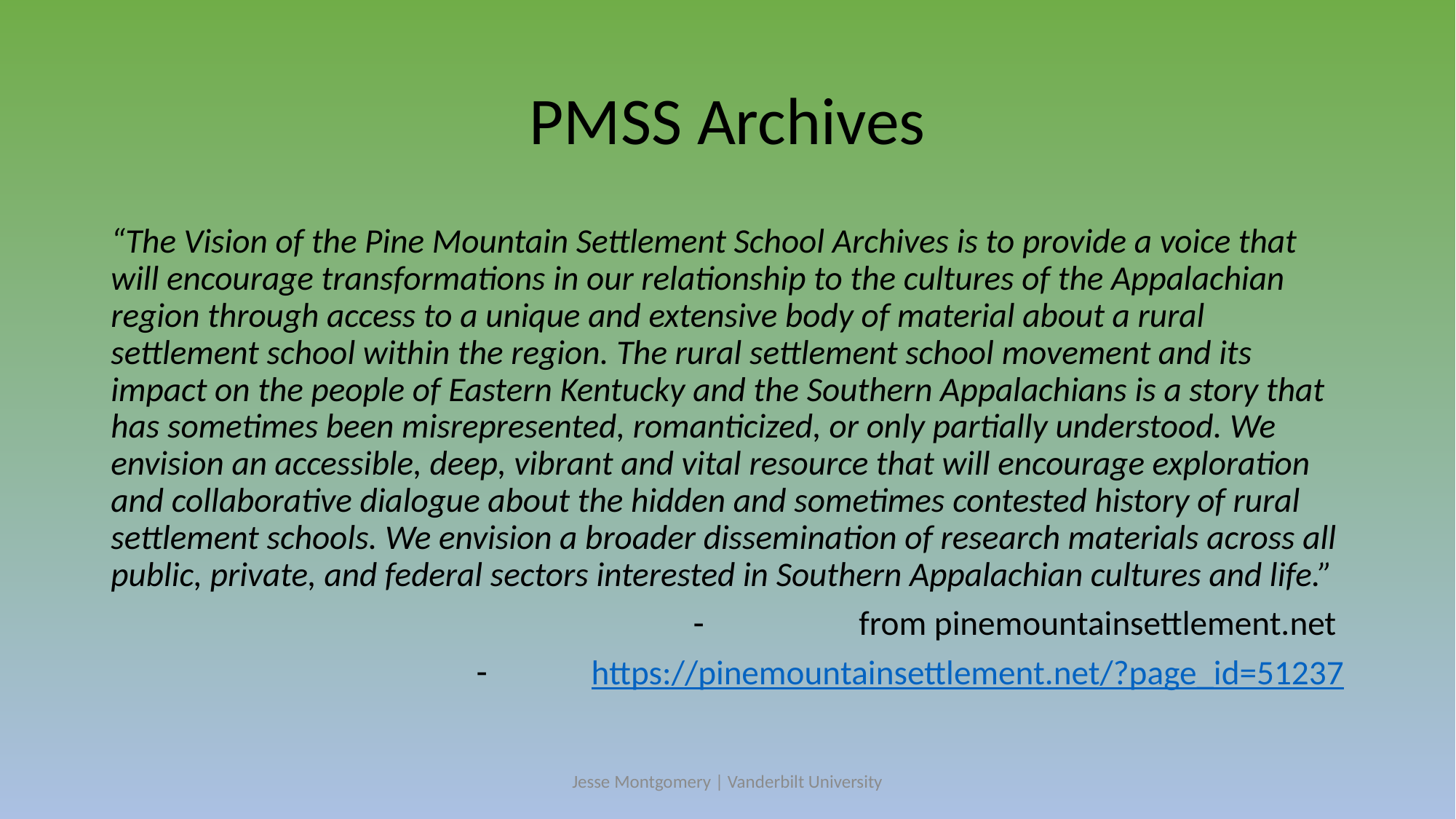

# PMSS Archives
“The Vision of the Pine Mountain Settlement School Archives is to provide a voice that will encourage transformations in our relationship to the cultures of the Appalachian region through access to a unique and extensive body of material about a rural settlement school within the region. The rural settlement school movement and its impact on the people of Eastern Kentucky and the Southern Appalachians is a story that has sometimes been misrepresented, romanticized, or only partially understood. We envision an accessible, deep, vibrant and vital resource that will encourage exploration and collaborative dialogue about the hidden and sometimes contested history of rural settlement schools. We envision a broader dissemination of research materials across all public, private, and federal sectors interested in Southern Appalachian cultures and life.”
from pinemountainsettlement.net
https://pinemountainsettlement.net/?page_id=51237
Jesse Montgomery | Vanderbilt University